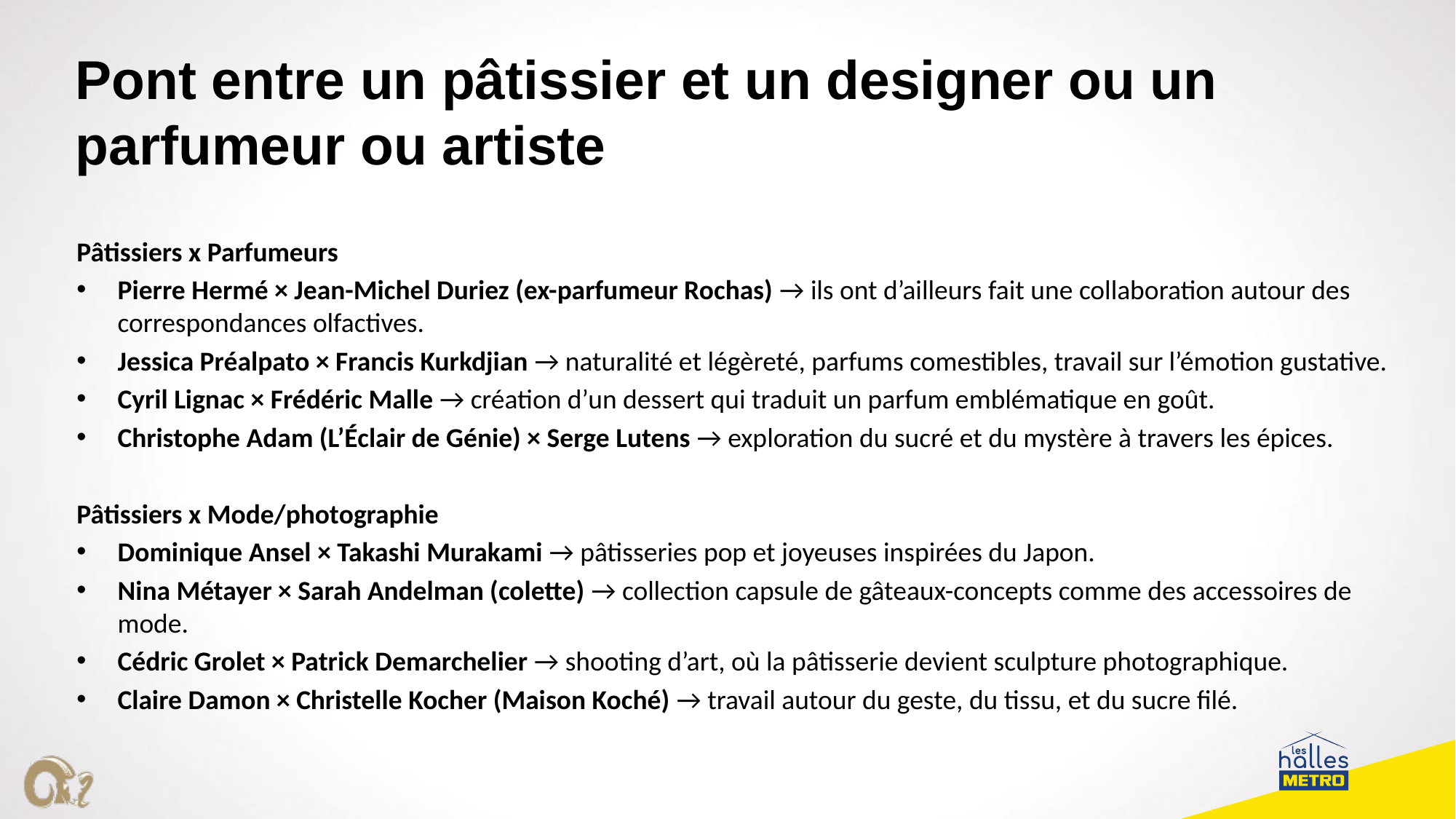

Pont entre un pâtissier et un designer ou un parfumeur ou artiste
Pâtissiers x Parfumeurs
Pierre Hermé × Jean-Michel Duriez (ex-parfumeur Rochas) → ils ont d’ailleurs fait une collaboration autour des correspondances olfactives.
Jessica Préalpato × Francis Kurkdjian → naturalité et légèreté, parfums comestibles, travail sur l’émotion gustative.
Cyril Lignac × Frédéric Malle → création d’un dessert qui traduit un parfum emblématique en goût.
Christophe Adam (L’Éclair de Génie) × Serge Lutens → exploration du sucré et du mystère à travers les épices.

Pâtissiers x Mode/photographie
Dominique Ansel × Takashi Murakami → pâtisseries pop et joyeuses inspirées du Japon.
Nina Métayer × Sarah Andelman (colette) → collection capsule de gâteaux-concepts comme des accessoires de mode.
Cédric Grolet × Patrick Demarchelier → shooting d’art, où la pâtisserie devient sculpture photographique.
Claire Damon × Christelle Kocher (Maison Koché) → travail autour du geste, du tissu, et du sucre filé.